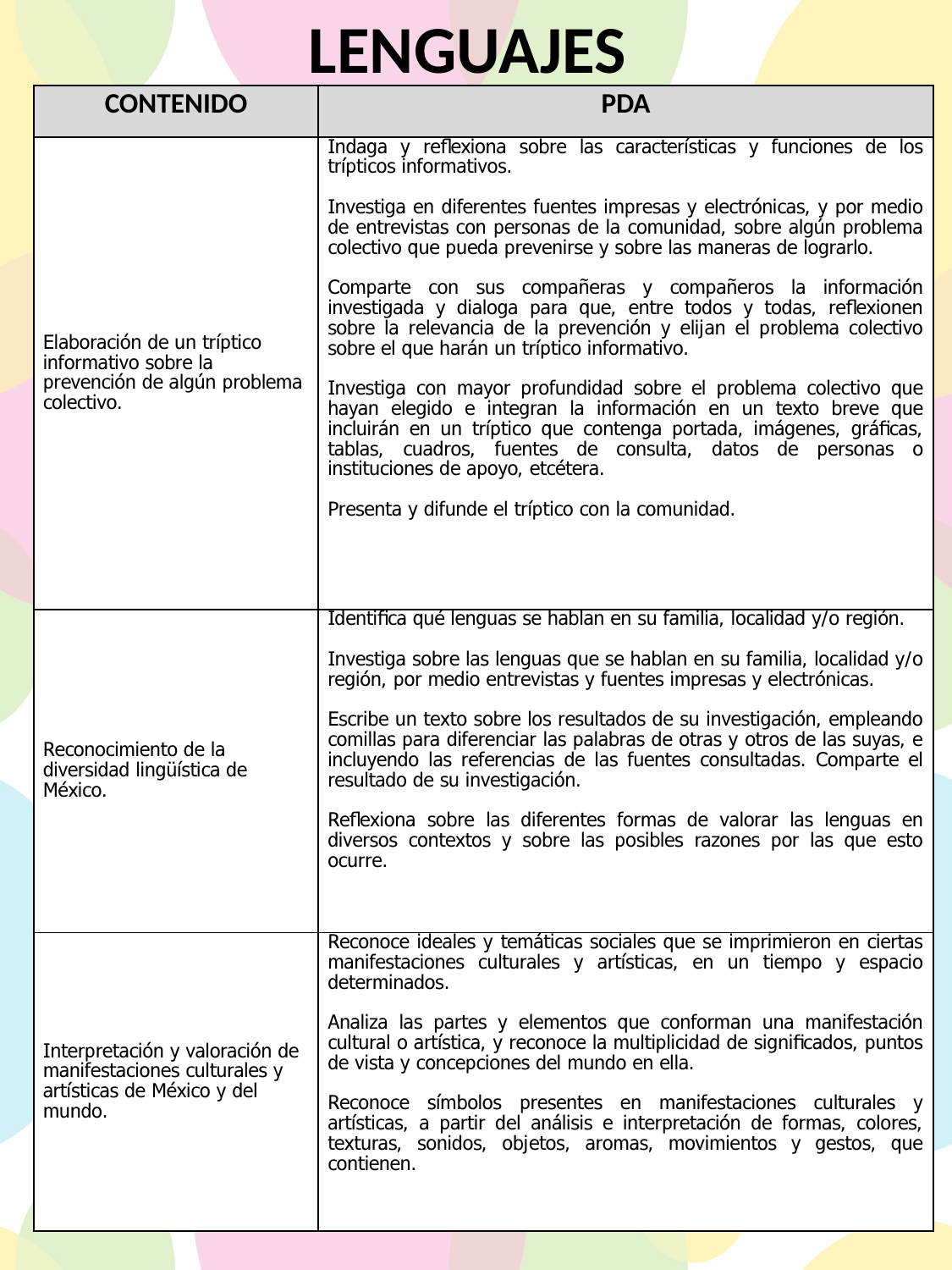

LENGUAJES
| CONTENIDO | PDA |
| --- | --- |
| Elaboración de un tríptico informativo sobre la prevención de algún problema colectivo. | Indaga y reflexiona sobre las características y funciones de los trípticos informativos.   Investiga en diferentes fuentes impresas y electrónicas, y por medio de entrevistas con personas de la comunidad, sobre algún problema colectivo que pueda prevenirse y sobre las maneras de lograrlo.   Comparte con sus compañeras y compañeros la información investigada y dialoga para que, entre todos y todas, reflexionen sobre la relevancia de la prevención y elijan el problema colectivo sobre el que harán un tríptico informativo.   Investiga con mayor profundidad sobre el problema colectivo que hayan elegido e integran la información en un texto breve que incluirán en un tríptico que contenga portada, imágenes, gráficas, tablas, cuadros, fuentes de consulta, datos de personas o instituciones de apoyo, etcétera.   Presenta y difunde el tríptico con la comunidad. |
| Reconocimiento de la diversidad lingüística de México. | Identifica qué lenguas se hablan en su familia, localidad y/o región.   Investiga sobre las lenguas que se hablan en su familia, localidad y/o región, por medio entrevistas y fuentes impresas y electrónicas.   Escribe un texto sobre los resultados de su investigación, empleando comillas para diferenciar las palabras de otras y otros de las suyas, e incluyendo las referencias de las fuentes consultadas. Comparte el resultado de su investigación.   Reflexiona sobre las diferentes formas de valorar las lenguas en diversos contextos y sobre las posibles razones por las que esto ocurre. |
| Interpretación y valoración de manifestaciones culturales y artísticas de México y del mundo. | Reconoce ideales y temáticas sociales que se imprimieron en ciertas manifestaciones culturales y artísticas, en un tiempo y espacio determinados. Analiza las partes y elementos que conforman una manifestación cultural o artística, y reconoce la multiplicidad de significados, puntos de vista y concepciones del mundo en ella. Reconoce símbolos presentes en manifestaciones culturales y artísticas, a partir del análisis e interpretación de formas, colores, texturas, sonidos, objetos, aromas, movimientos y gestos, que contienen. |